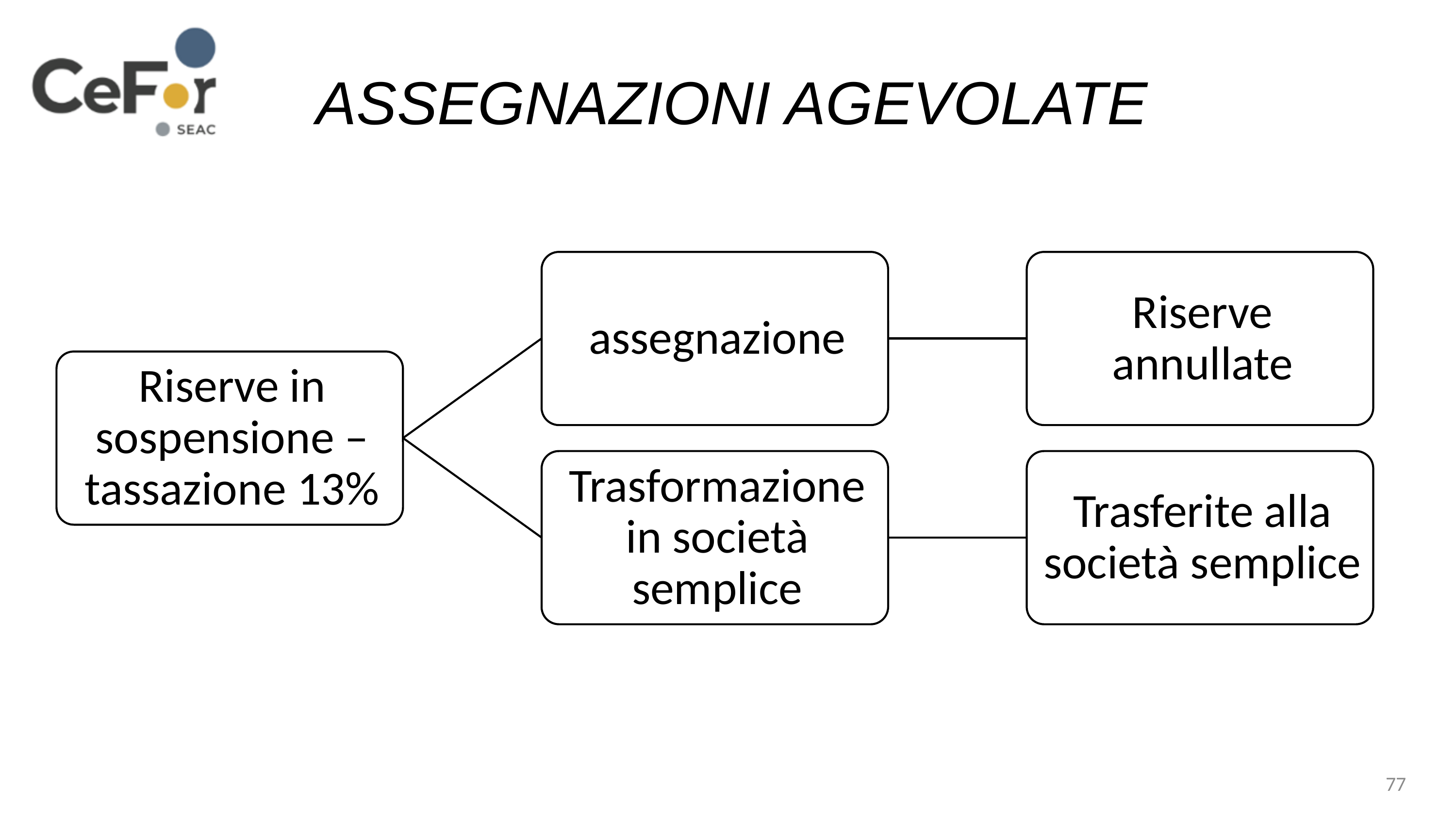

ASSEGNAZIONI AGEVOLATE
Riserve in sospensione – tassazione 13%

assegnazione

Riserve annullate

Trasformazione in società semplice

Trasferite alla società semplice
77